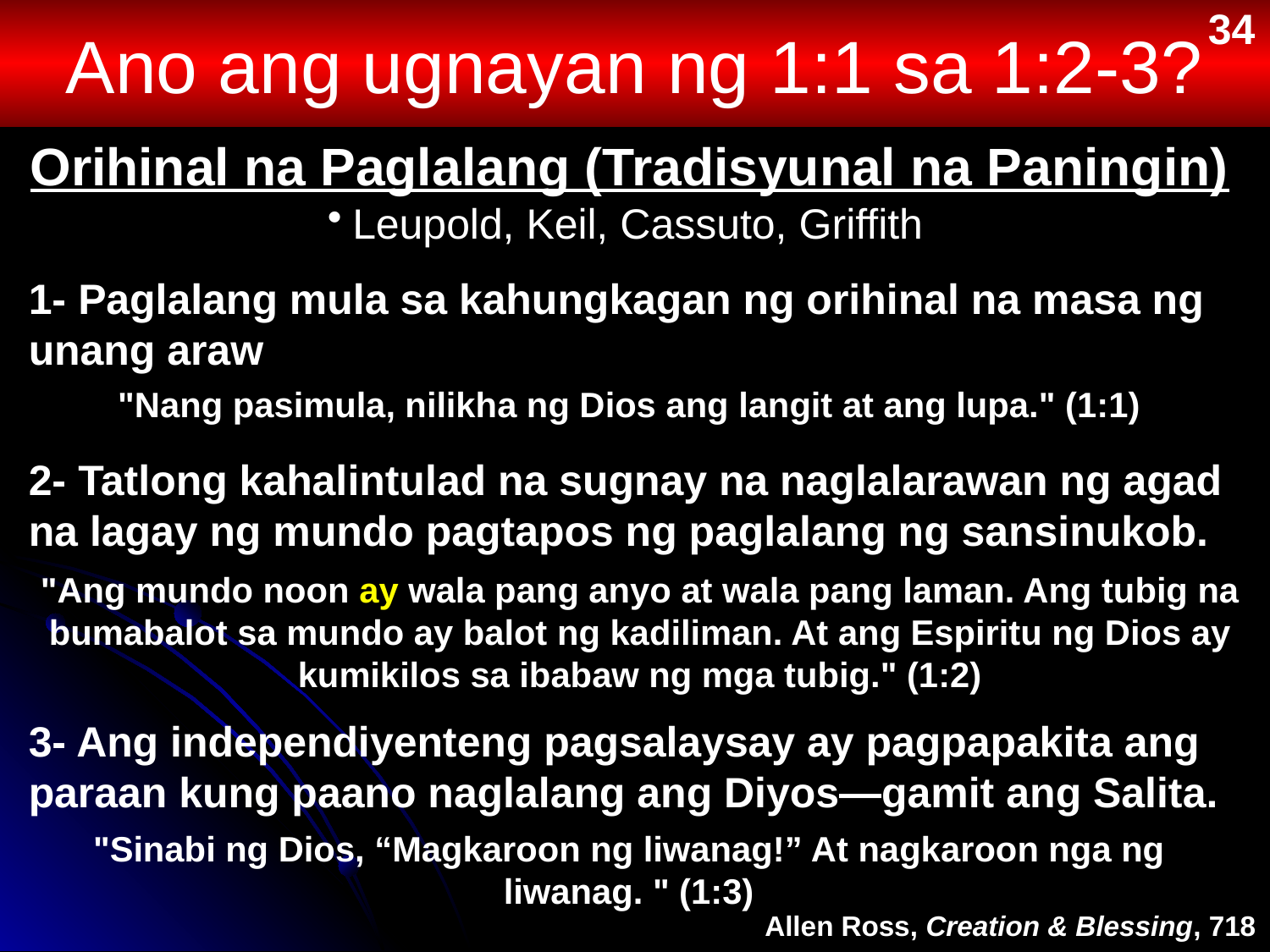

# Ano ang ugnayan ng 1:1 sa 1:2-3?
34
Orihinal na Paglalang (Tradisyunal na Paningin)
Leupold, Keil, Cassuto, Griffith
1- Paglalang mula sa kahungkagan ng orihinal na masa ng unang araw
"Nang pasimula, nilikha ng Dios ang langit at ang lupa." (1:1)
2- Tatlong kahalintulad na sugnay na naglalarawan ng agad na lagay ng mundo pagtapos ng paglalang ng sansinukob.
"Ang mundo noon ay wala pang anyo at wala pang laman. Ang tubig na bumabalot sa mundo ay balot ng kadiliman. At ang Espiritu ng Dios ay kumikilos sa ibabaw ng mga tubig." (1:2)
3- Ang independiyenteng pagsalaysay ay pagpapakita ang paraan kung paano naglalang ang Diyos—gamit ang Salita.
"Sinabi ng Dios, “Magkaroon ng liwanag!” At nagkaroon nga ng liwanag. " (1:3)
Allen Ross, Creation & Blessing, 718